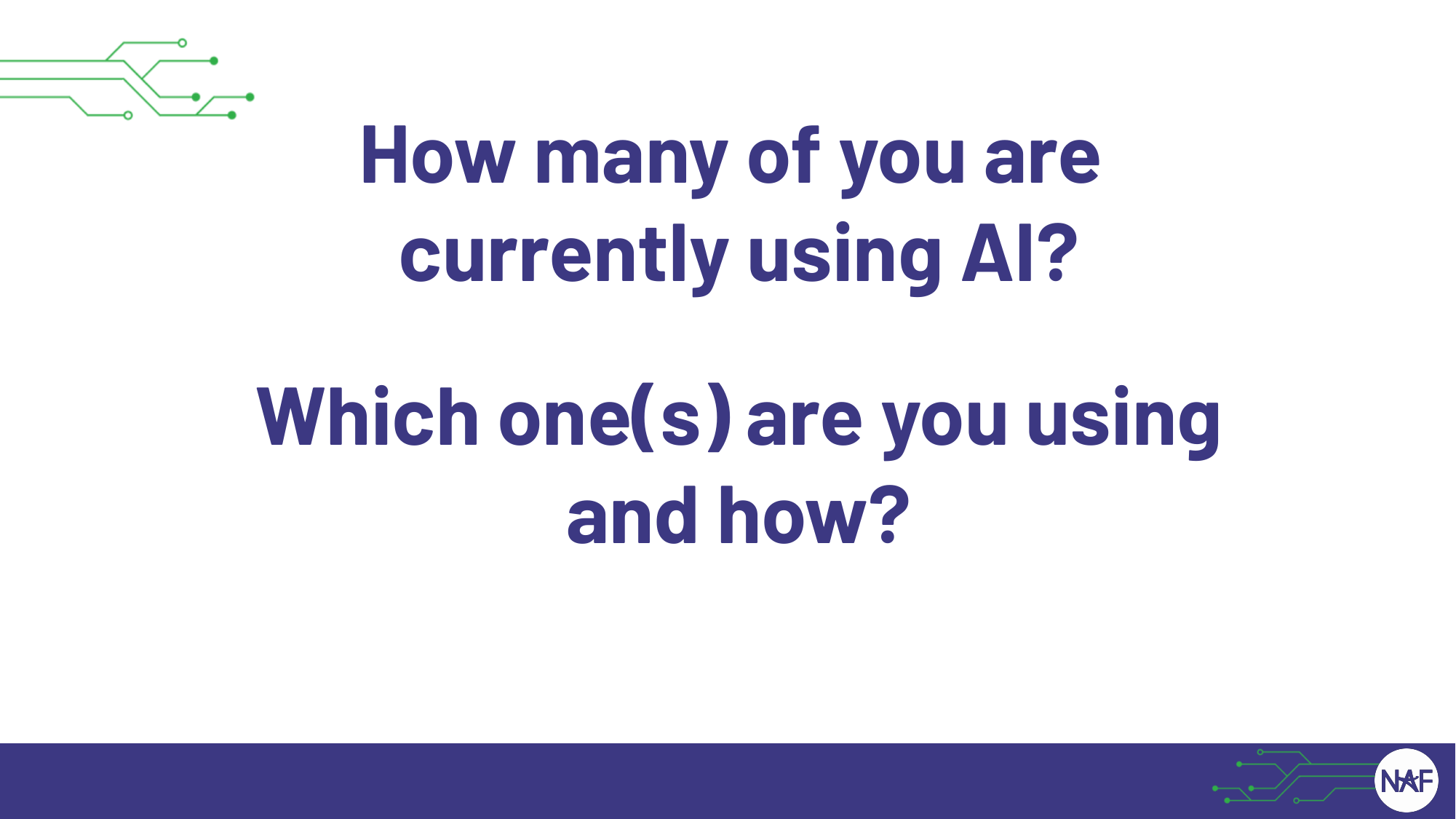

How many of you are
currently using AI?

Which one(s) are you using and how?